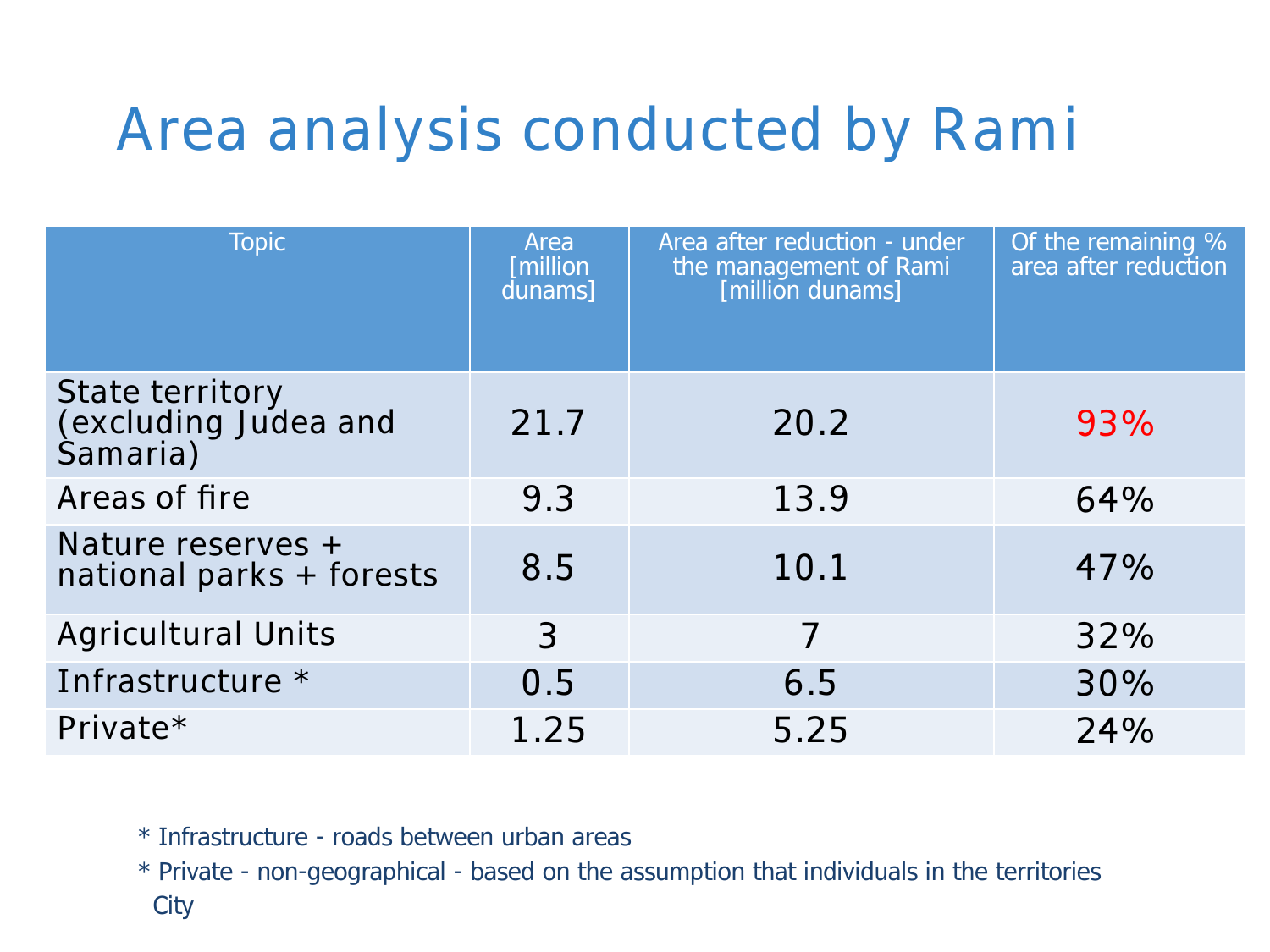

Area analysis conducted by Rami
| Topic | Area [million dunams] | Area after reduction - under the management of Rami [million dunams] | % Of the remaining area after reduction |
| --- | --- | --- | --- |
| State territory (excluding Judea and Samaria) | 21.7 | 20.2 | 93% |
| Areas of fire | 9.3 | 13.9 | 64% |
| Nature reserves + national parks + forests | 8.5 | 10.1 | 47% |
| Agricultural Units | 3 | 7 | 32% |
| Infrastructure \* | 0.5 | 6.5 | 30% |
| Private\* | 1.25 | 5.25 | 24% |
* Infrastructure - roads between urban areas
* Private - non-geographical - based on the assumption that individuals in the territories
  City